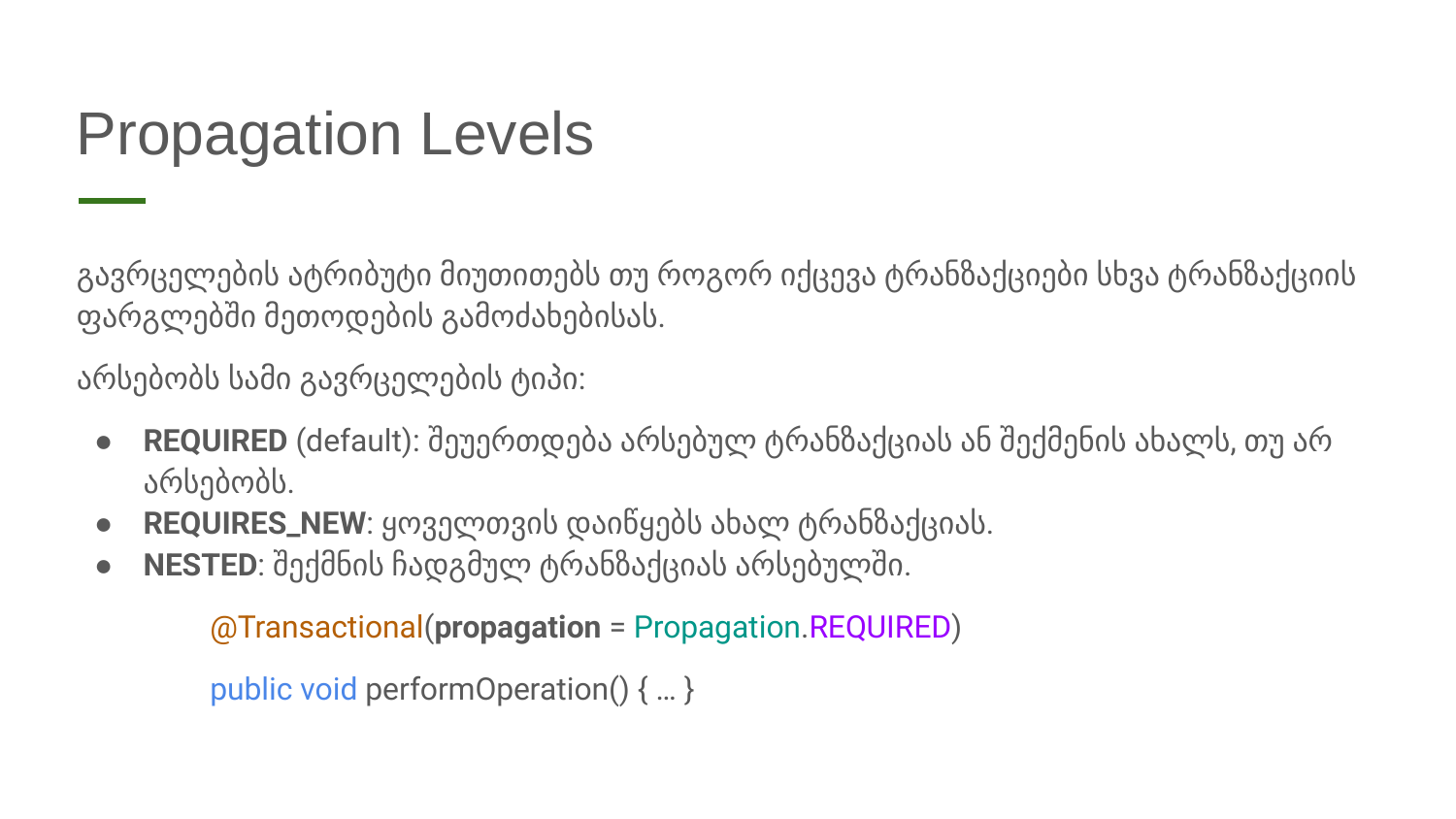

# Propagation Levels
გავრცელების ატრიბუტი მიუთითებს თუ როგორ იქცევა ტრანზაქციები სხვა ტრანზაქციის ფარგლებში მეთოდების გამოძახებისას.
არსებობს სამი გავრცელების ტიპი:
REQUIRED (default): შეუერთდება არსებულ ტრანზაქციას ან შექმენის ახალს, თუ არ არსებობს.
REQUIRES_NEW: ყოველთვის დაიწყებს ახალ ტრანზაქციას.
NESTED: შექმნის ჩადგმულ ტრანზაქციას არსებულში.
@Transactional(propagation = Propagation.REQUIRED)
public void performOperation() { … }